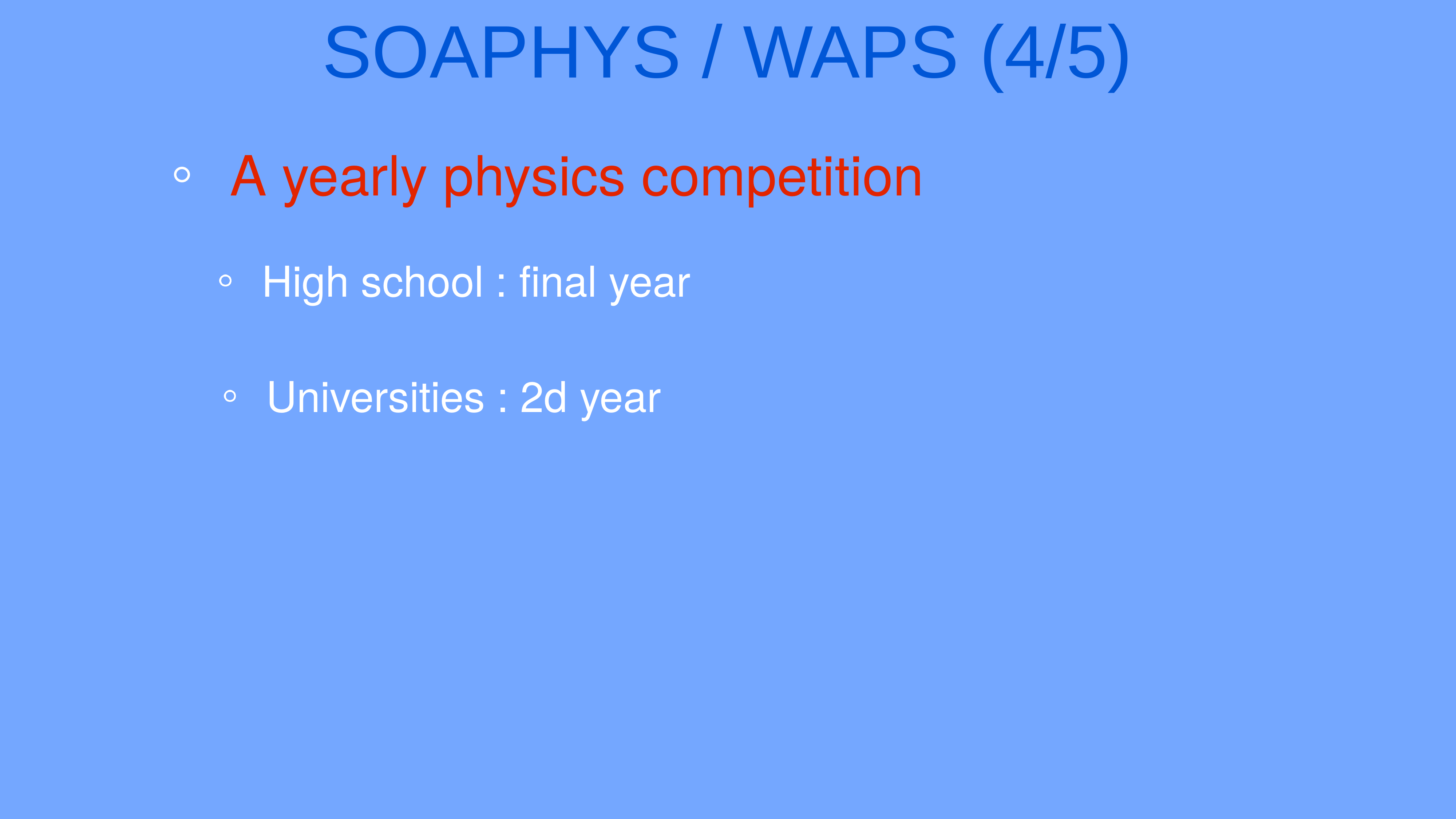

# SOAPHYS / WAPS (4/5)

A yearly physics competition
High school : final year
Universities : 2d year